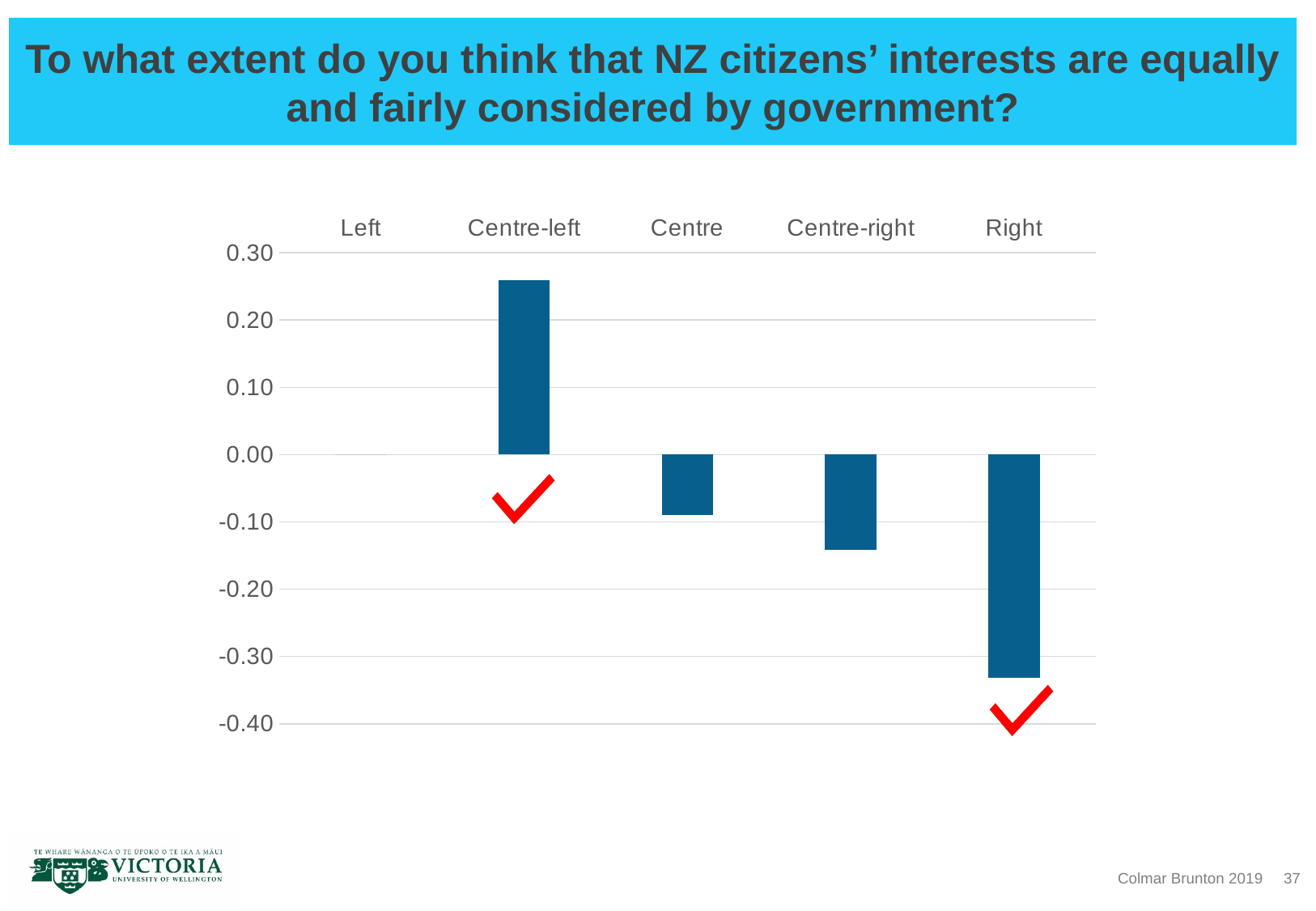

# To what extent do you think that NZ citizens’ interests are equally and fairly considered by government?

### Chart

| Category |  |
|---|---|
| Left | 0.0 |
| Centre-left | 0.25922439893107063 |
| Centre | -0.08987745515257614 |
| Centre-right | -0.14174958641206967 |
| Right | -0.33159097833530965 |